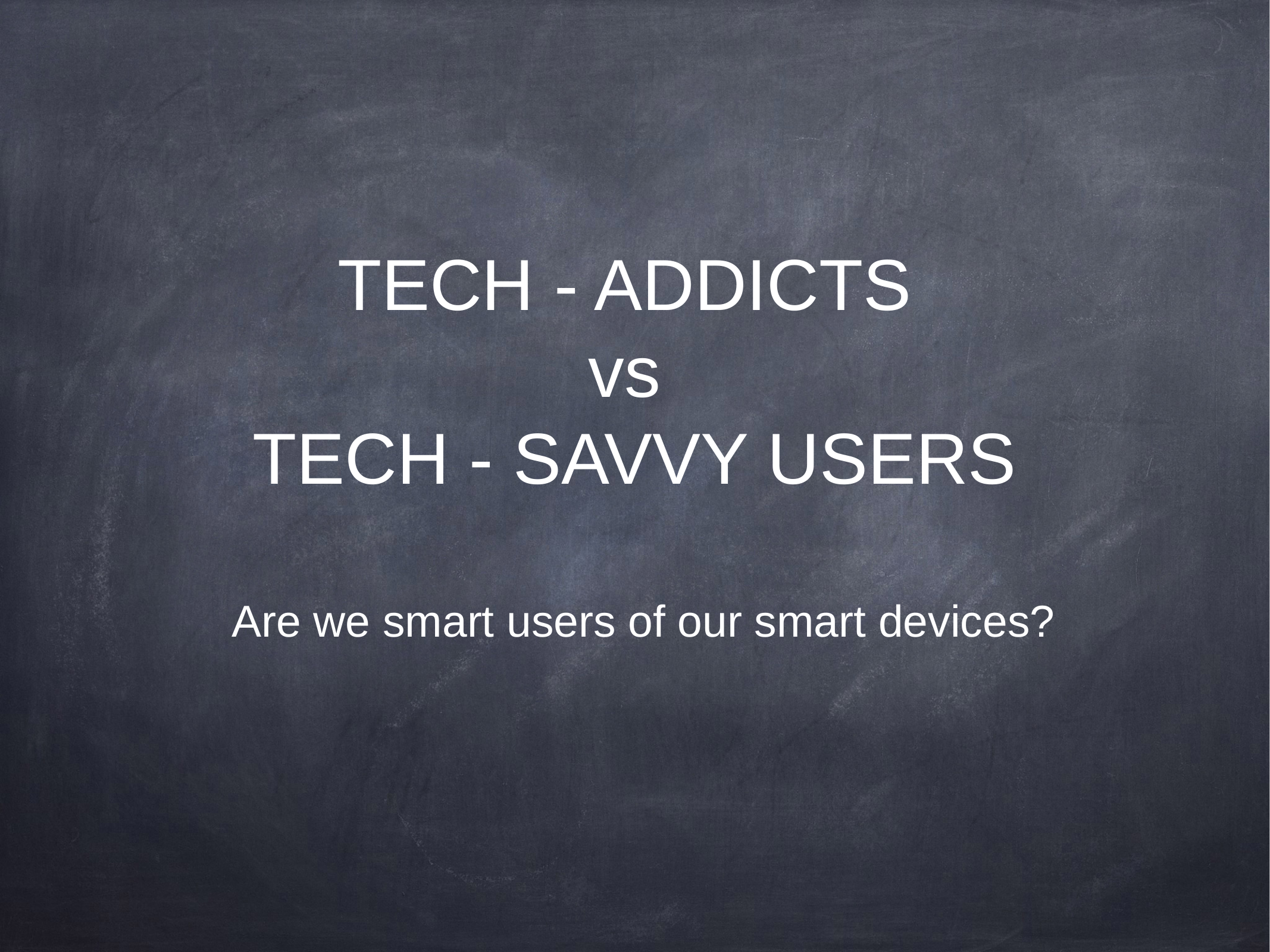

# TECH - ADDICTS
vs
TECH - SAVVY USERS
Are we smart users of our smart devices?